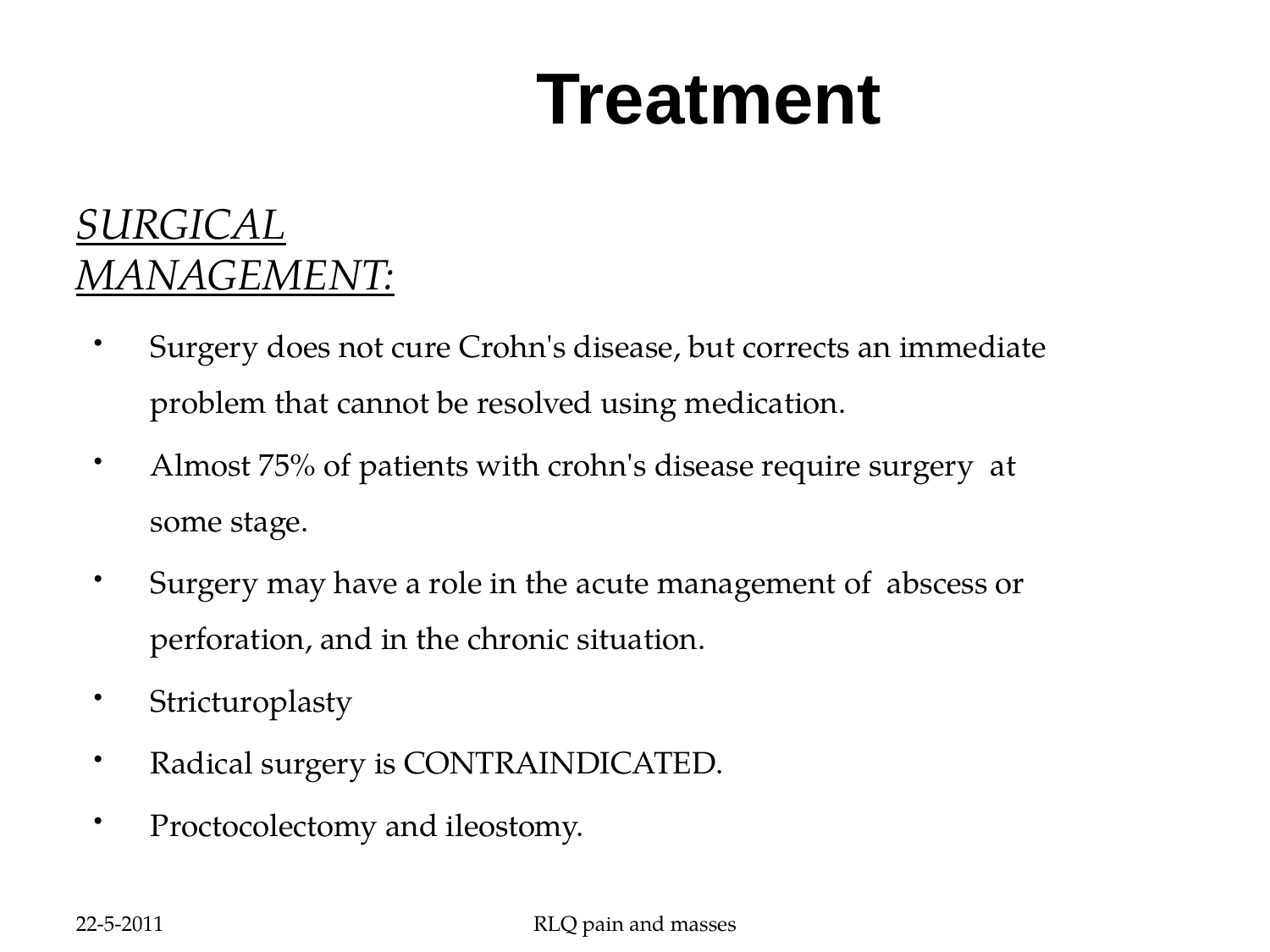

# Treatment
Surgical Management:
Surgery does not cure Crohn's disease, but corrects an immediate problem that cannot be resolved using medication.
Almost 75% of patients with crohn's disease require surgery  at some stage.
Surgery may have a role in the acute management of  abscess or perforation, and in the chronic situation.
Stricturoplasty
Radical surgery is CONTRAINDICATED.
Proctocolectomy and ileostomy.

22-5-2011
RLQ pain and masses